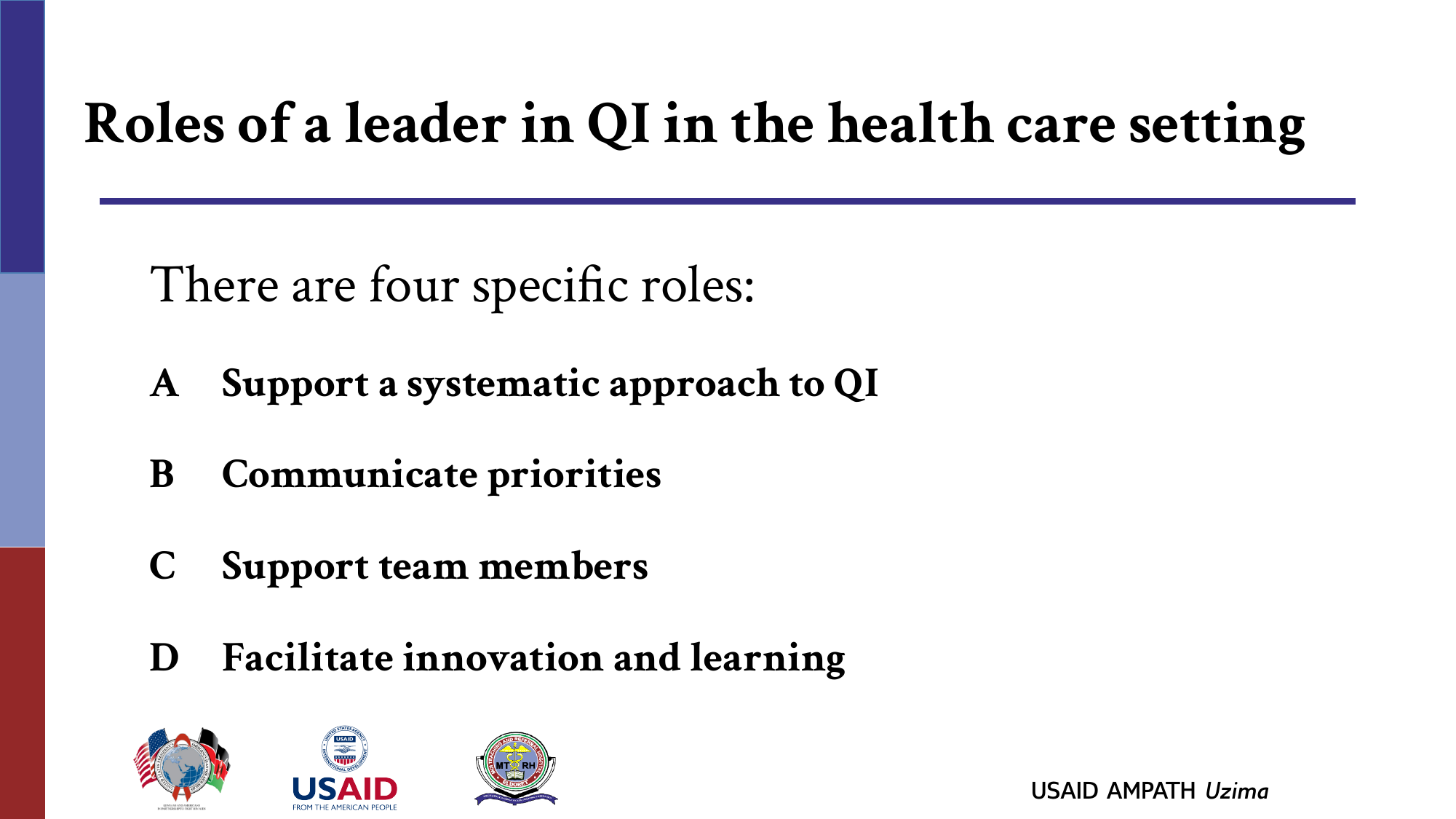

# Roles of a leader in QI in the health care setting
There are four specific roles:
A	Support a systematic approach to QI
B	Communicate priorities
C	Support team members
D	Facilitate innovation and learning